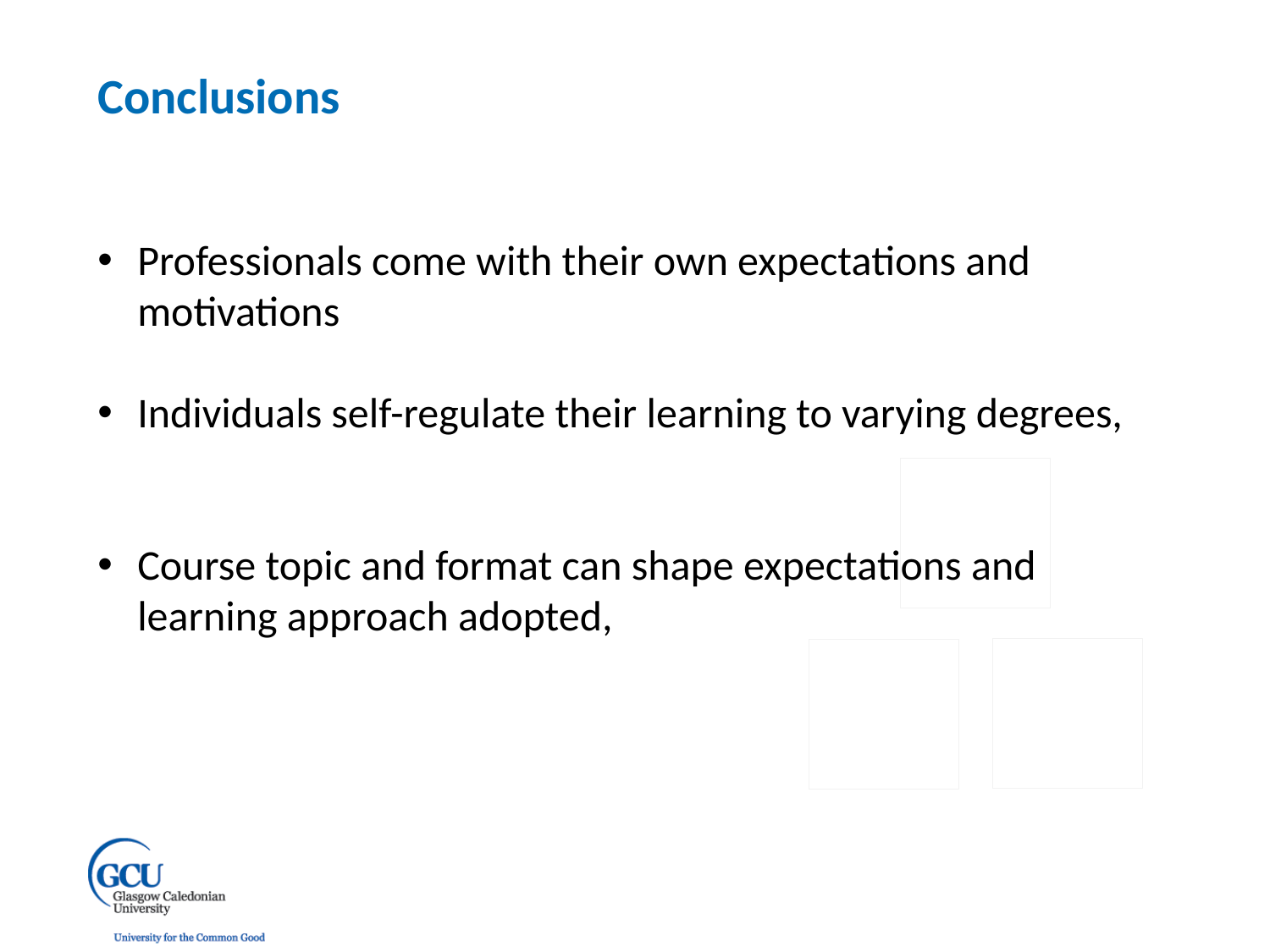

Conclusions
Professionals come with their own expectations and motivations

Individuals self-regulate their learning to varying degrees,

Course topic and format can shape expectations and learning approach adopted,